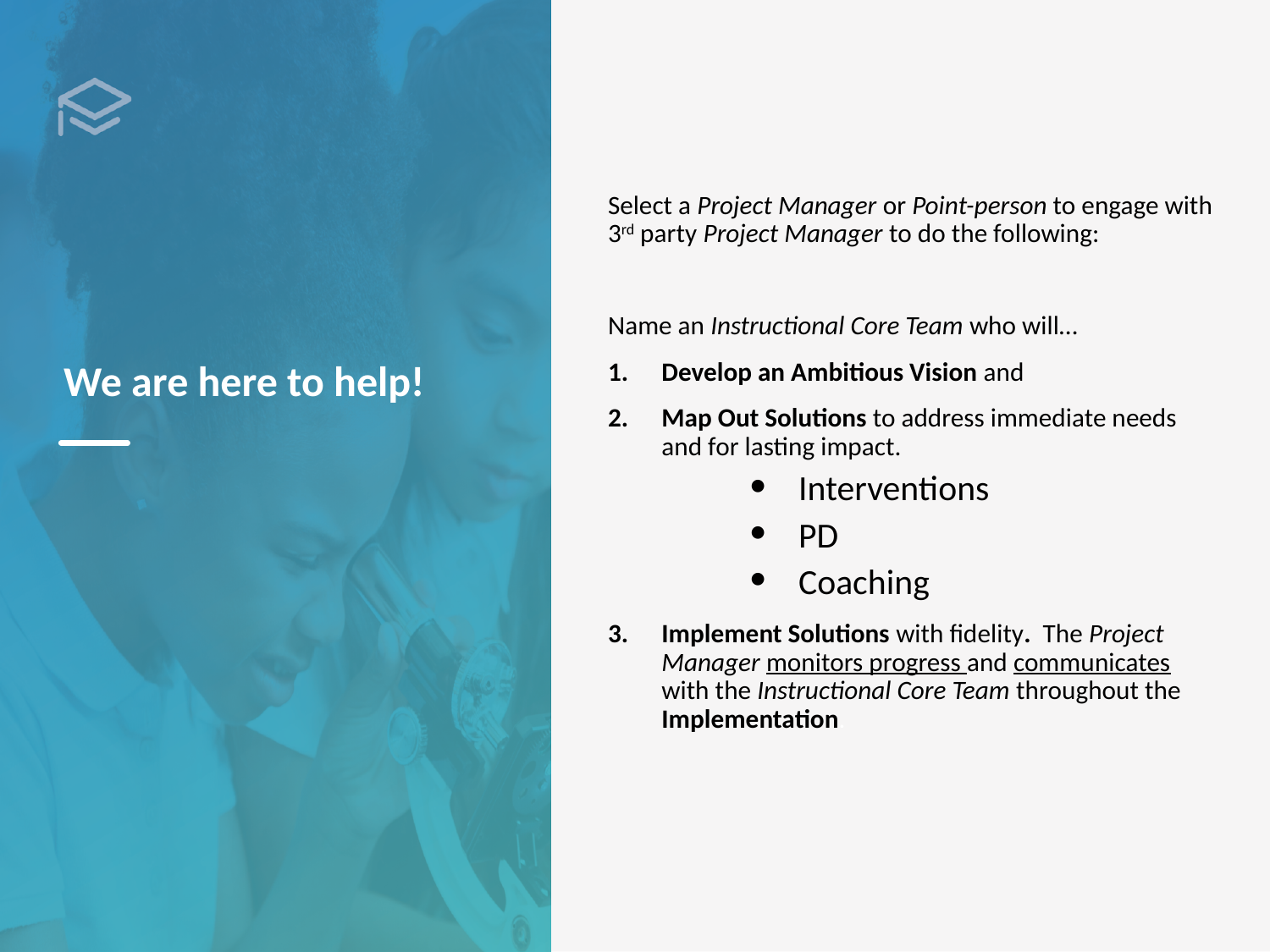

# We are here to help!
Select a Project Manager or Point-person to engage with 3rd party Project Manager to do the following:

Name an Instructional Core Team who will…
Develop an Ambitious Vision and
Map Out Solutions to address immediate needs and for lasting impact.
Interventions
PD
Coaching
Implement Solutions with fidelity.  The Project Manager monitors progress and communicates with the Instructional Core Team throughout the Implementation.